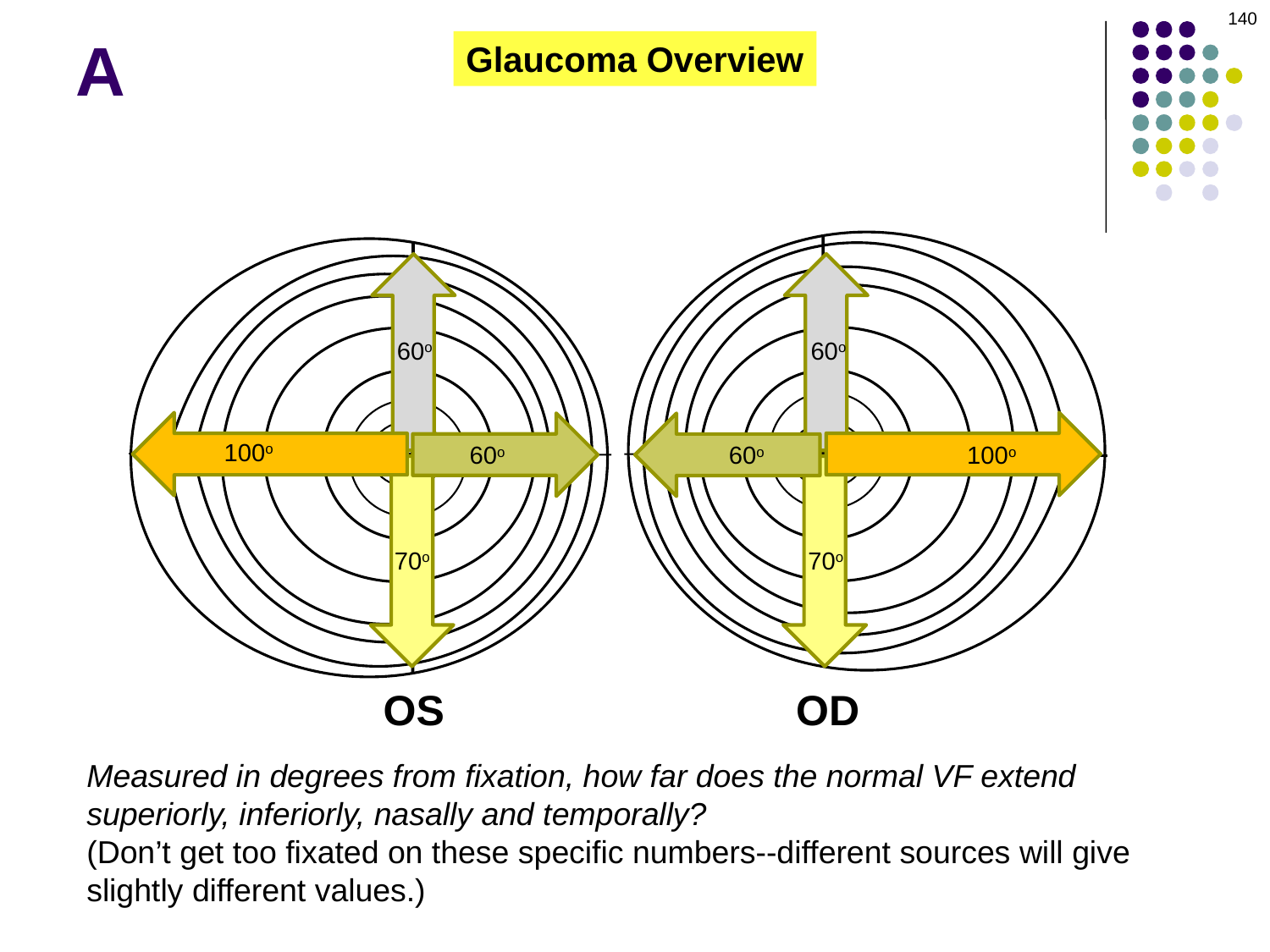

140
A
Glaucoma Overview

60o
60o

100o
60o
60o
100o

70o
70o
OS
OD
Measured in degrees from fixation, how far does the normal VF extend superiorly, inferiorly, nasally and temporally?
(Don’t get too fixated on these specific numbers--different sources will give slightly different values.)